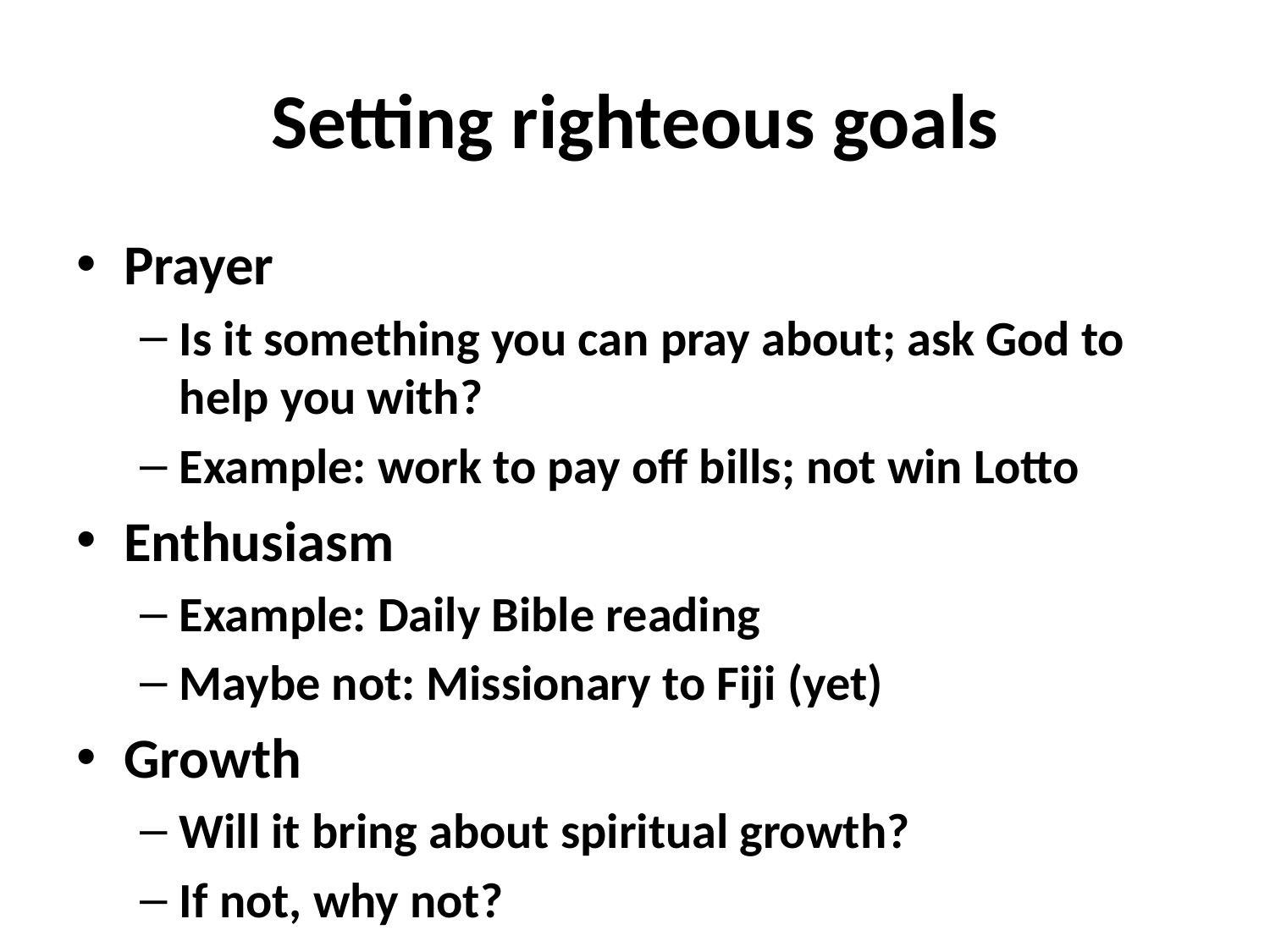

# Setting righteous goals
Prayer
Is it something you can pray about; ask God to help you with?
Example: work to pay off bills; not win Lotto
Enthusiasm
Example: Daily Bible reading
Maybe not: Missionary to Fiji (yet)
Growth
Will it bring about spiritual growth?
If not, why not?